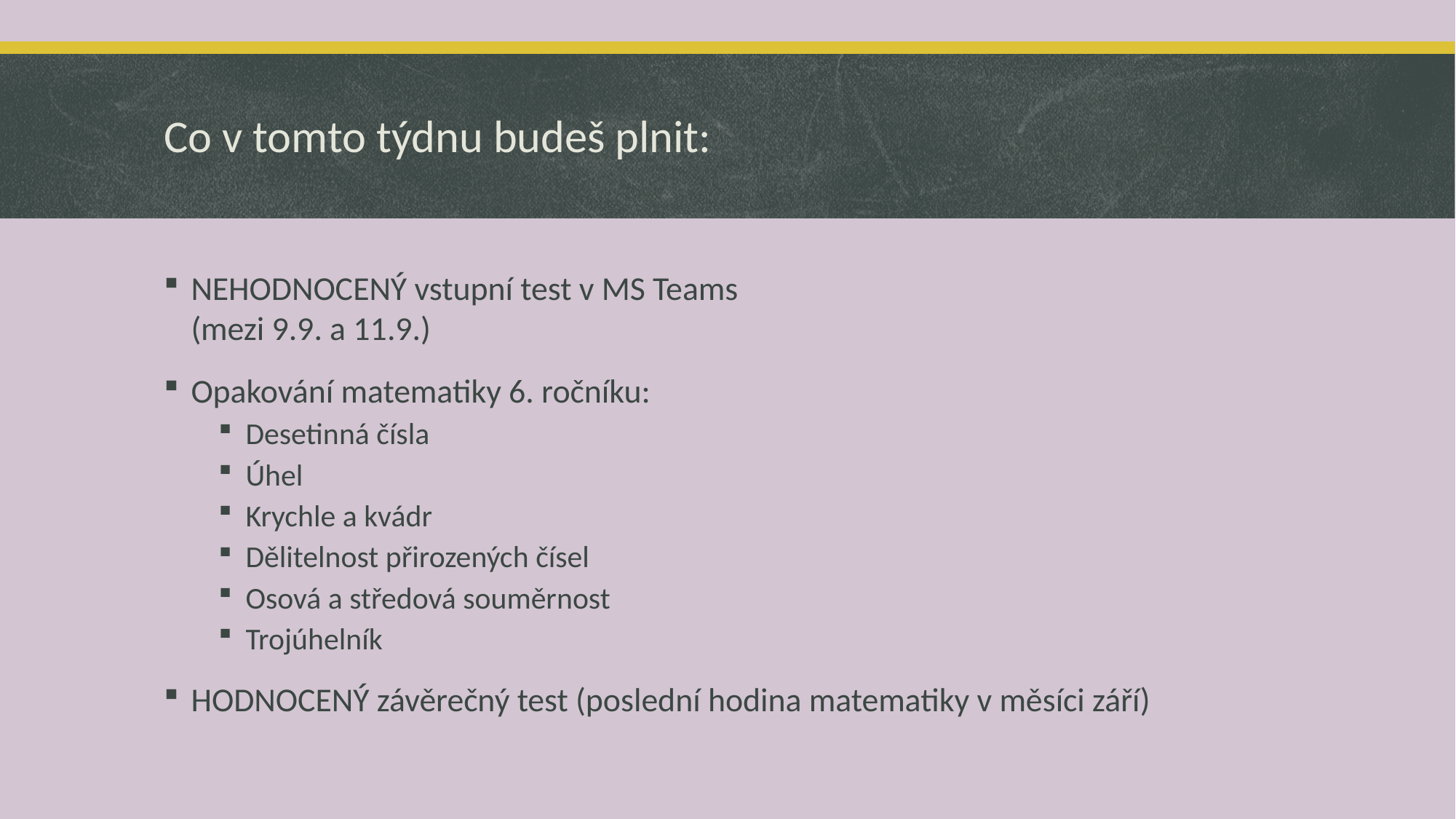

# Co v tomto týdnu budeš plnit:
NEHODNOCENÝ vstupní test v MS Teams
(mezi 9.9. a 11.9.)
Opakování matematiky 6. ročníku:
Desetinná čísla
Úhel
Krychle a kvádr
Dělitelnost přirozených čísel
Osová a středová souměrnost
Trojúhelník
HODNOCENÝ závěrečný test (poslední hodina matematiky v měsíci září)